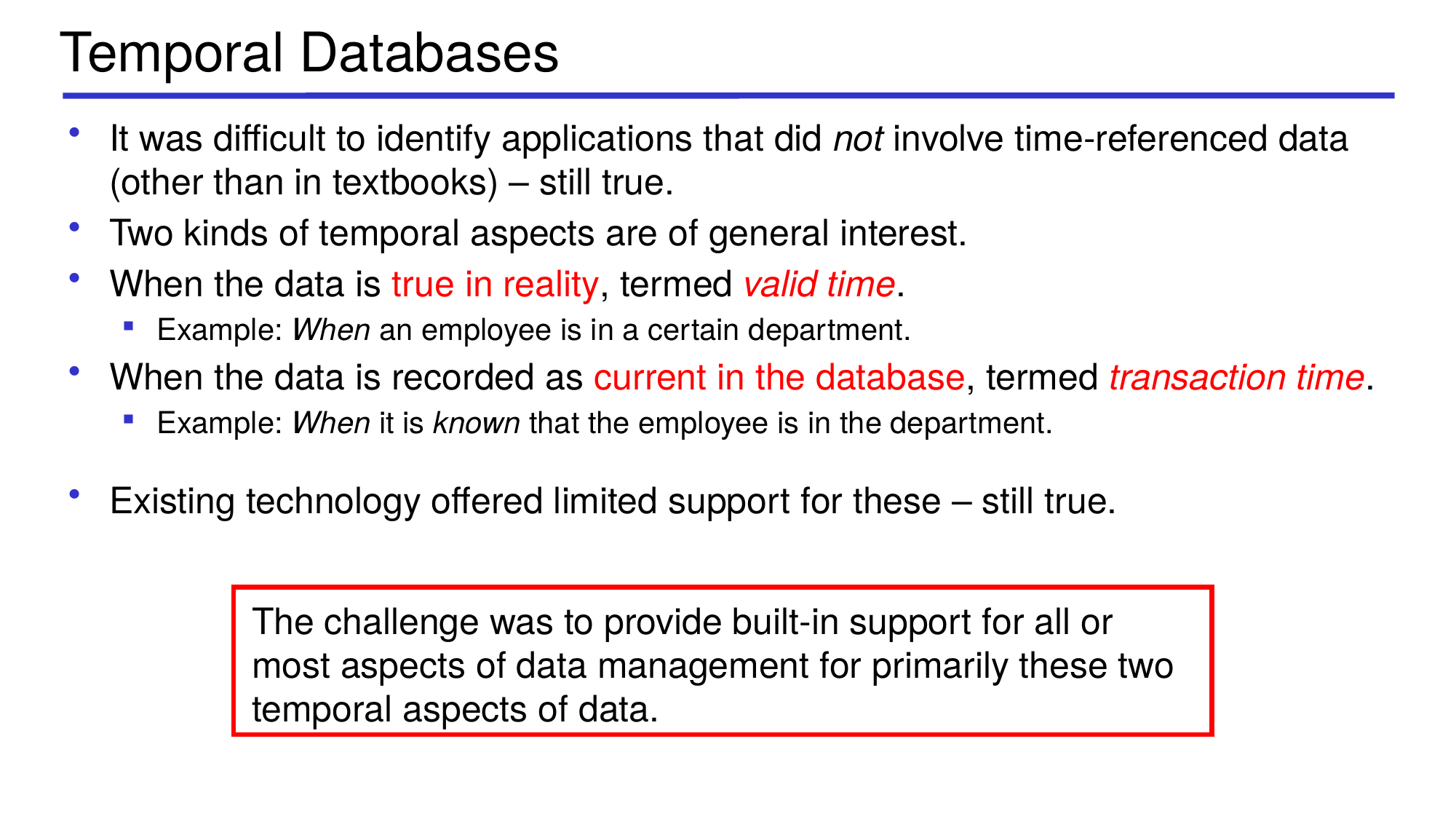

# Temporal Databases
It was difficult to identify applications that did not involve time-referenced data (other than in textbooks) – still true.
Two kinds of temporal aspects are of general interest.
When the data is true in reality, termed valid time.
Example: When an employee is in a certain department.
When the data is recorded as current in the database, termed transaction time.
Example: When it is known that the employee is in the department.

Existing technology offered limited support for these – still true.

The challenge was to provide built-in support for all or most aspects of data management for primarily these two temporal aspects of data.